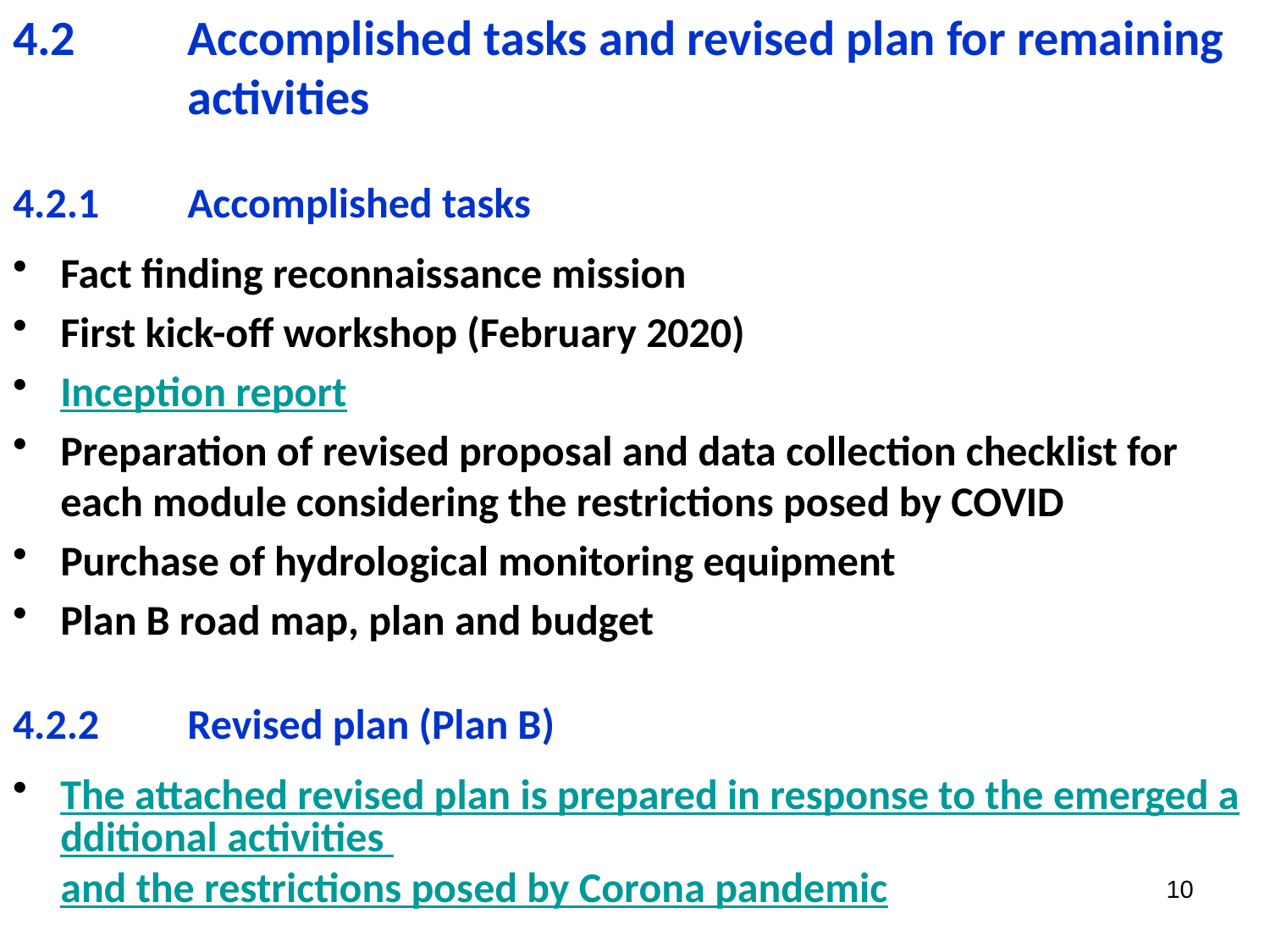

4.2	Accomplished tasks and revised plan for remaining 	activities

4.2.1	Accomplished tasks
Fact finding reconnaissance mission
First kick-off workshop (February 2020)
Inception report
Preparation of revised proposal and data collection checklist for each module considering the restrictions posed by COVID
Purchase of hydrological monitoring equipment
Plan B road map, plan and budget

4.2.2	Revised plan (Plan B)
The attached revised plan is prepared in response to the emerged additional activities and the restrictions posed by Corona pandemic

10